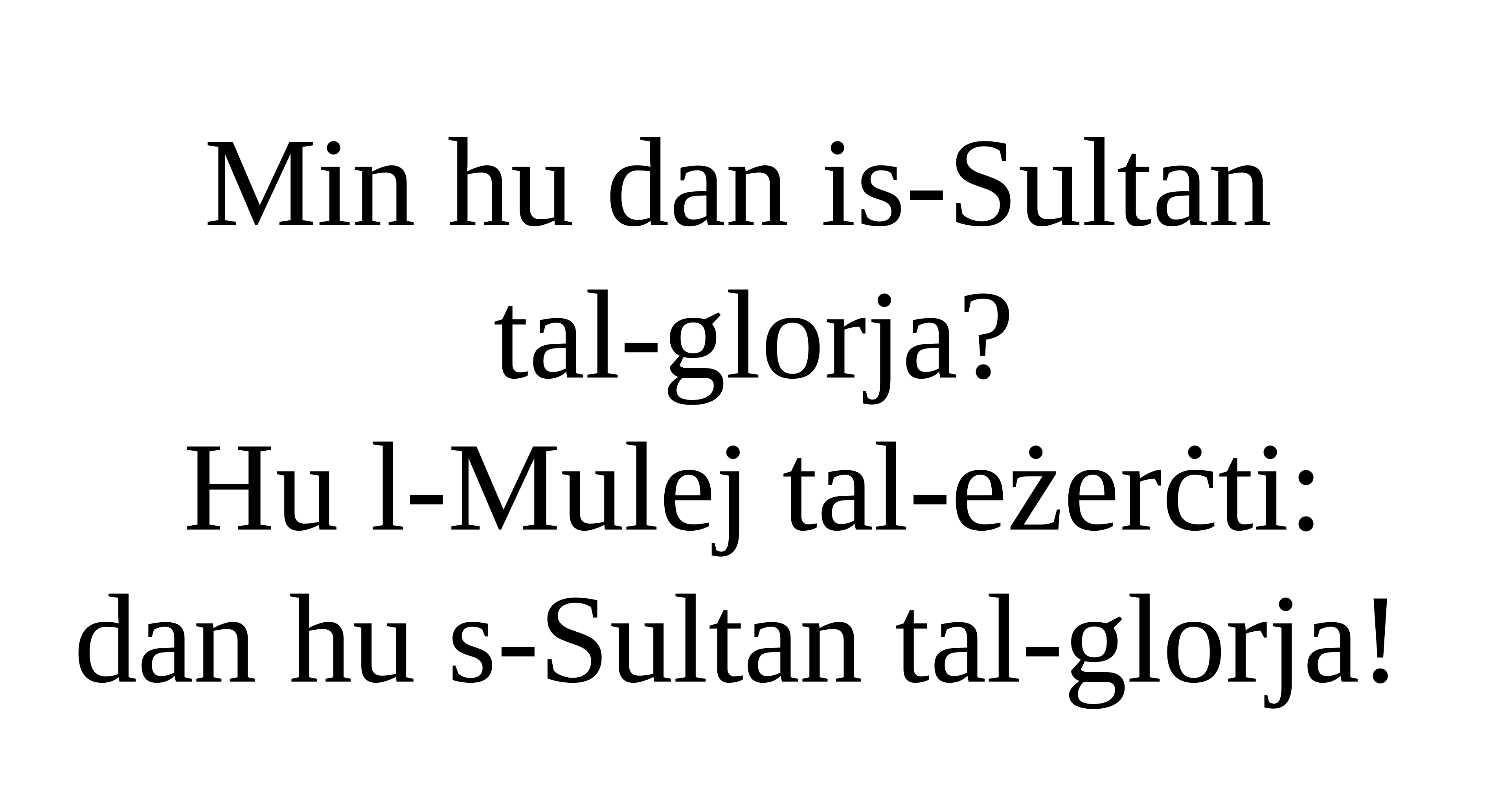

Min hu dan is-Sultan
tal-glorja?
Hu l-Mulej tal-eżerċti:
dan hu s-Sultan tal-glorja!